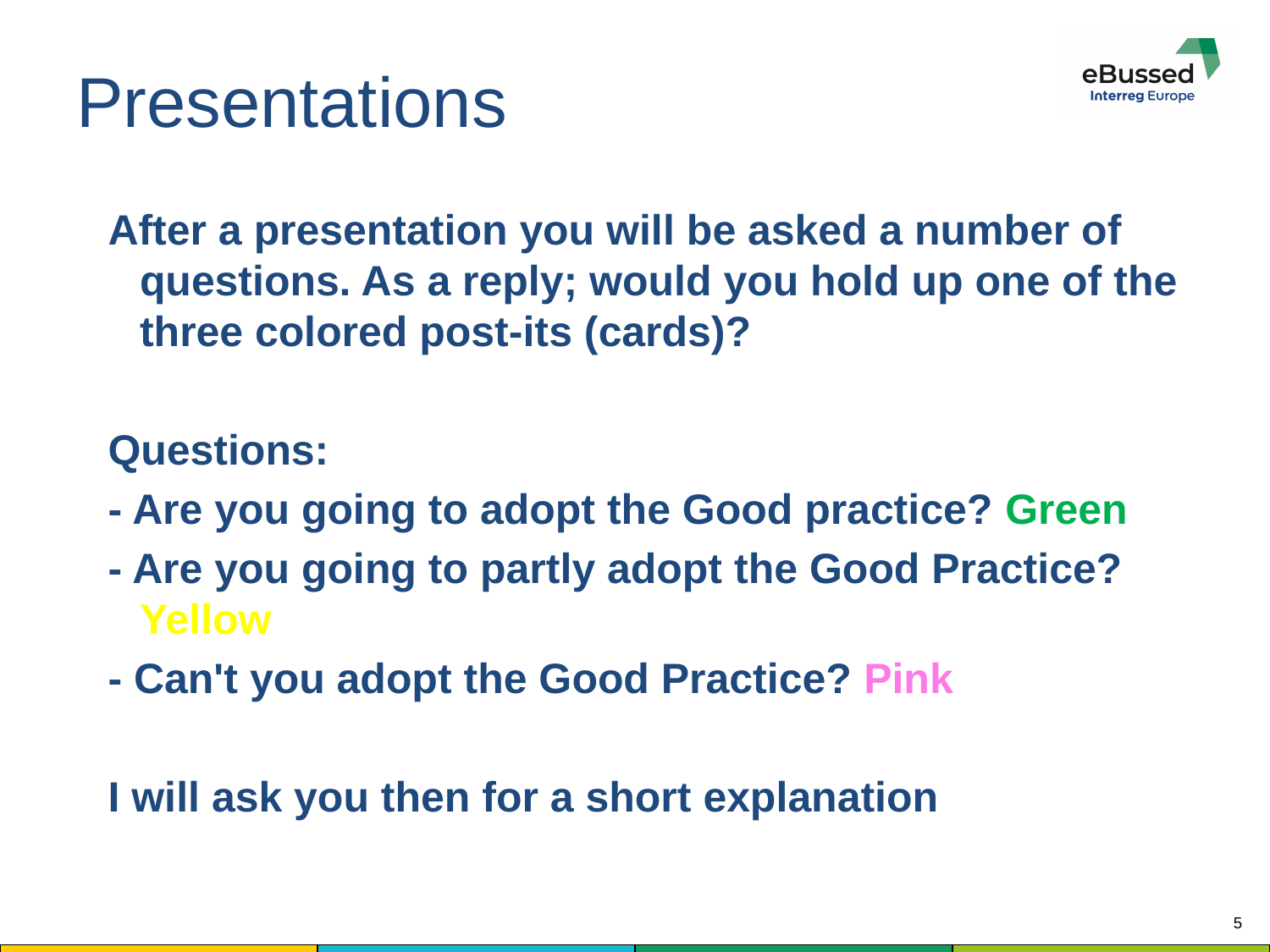

# Presentations
After a presentation you will be asked a number of questions. As a reply; would you hold up one of the three colored post-its (cards)?

Questions:
- Are you going to adopt the Good practice? Green
- Are you going to partly adopt the Good Practice? Yellow
- Can't you adopt the Good Practice? Pink

I will ask you then for a short explanation